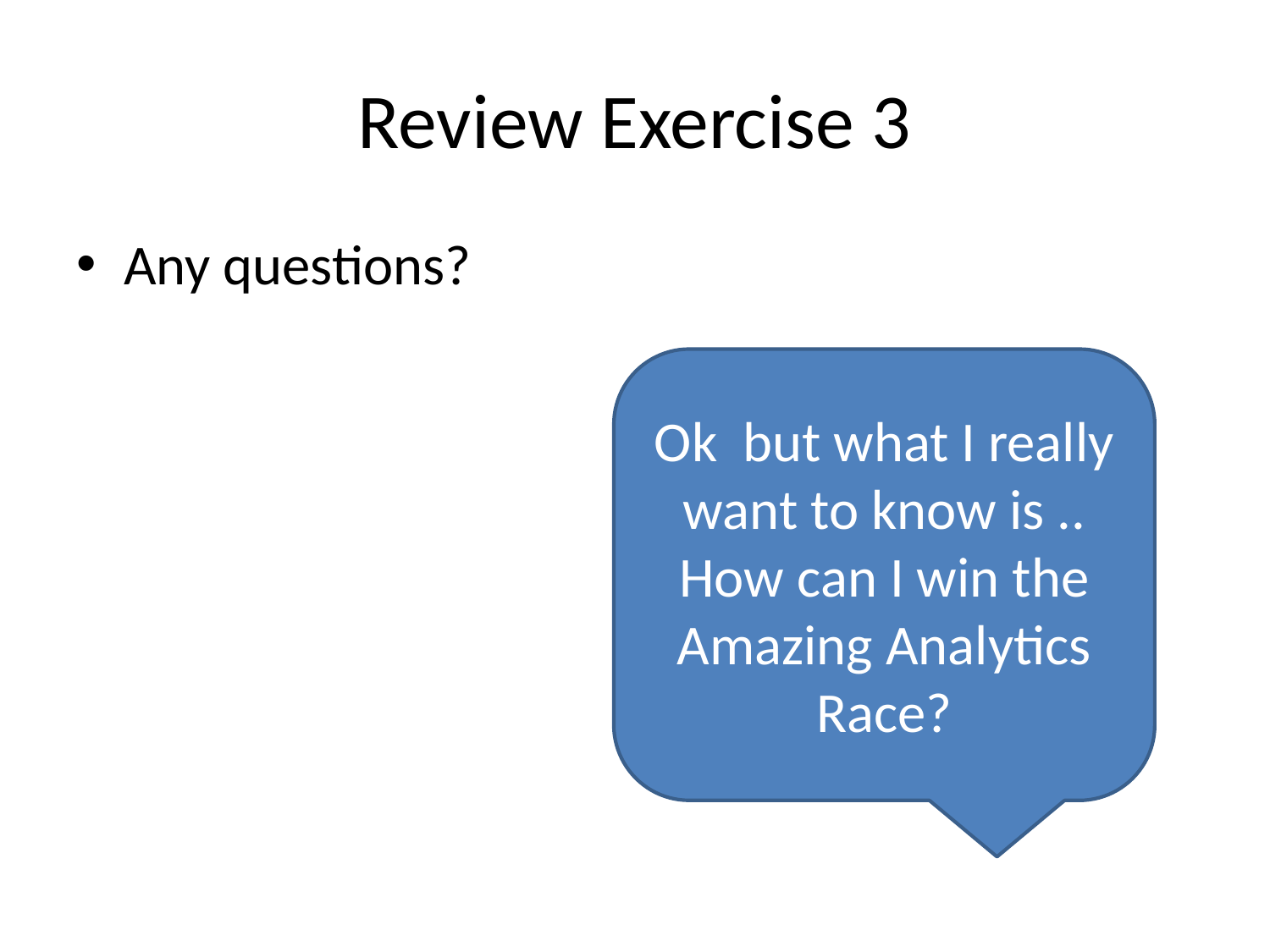

# Review Exercise 3
Any questions?

Ok  but what I really want to know is .. How can I win the Amazing Analytics Race?